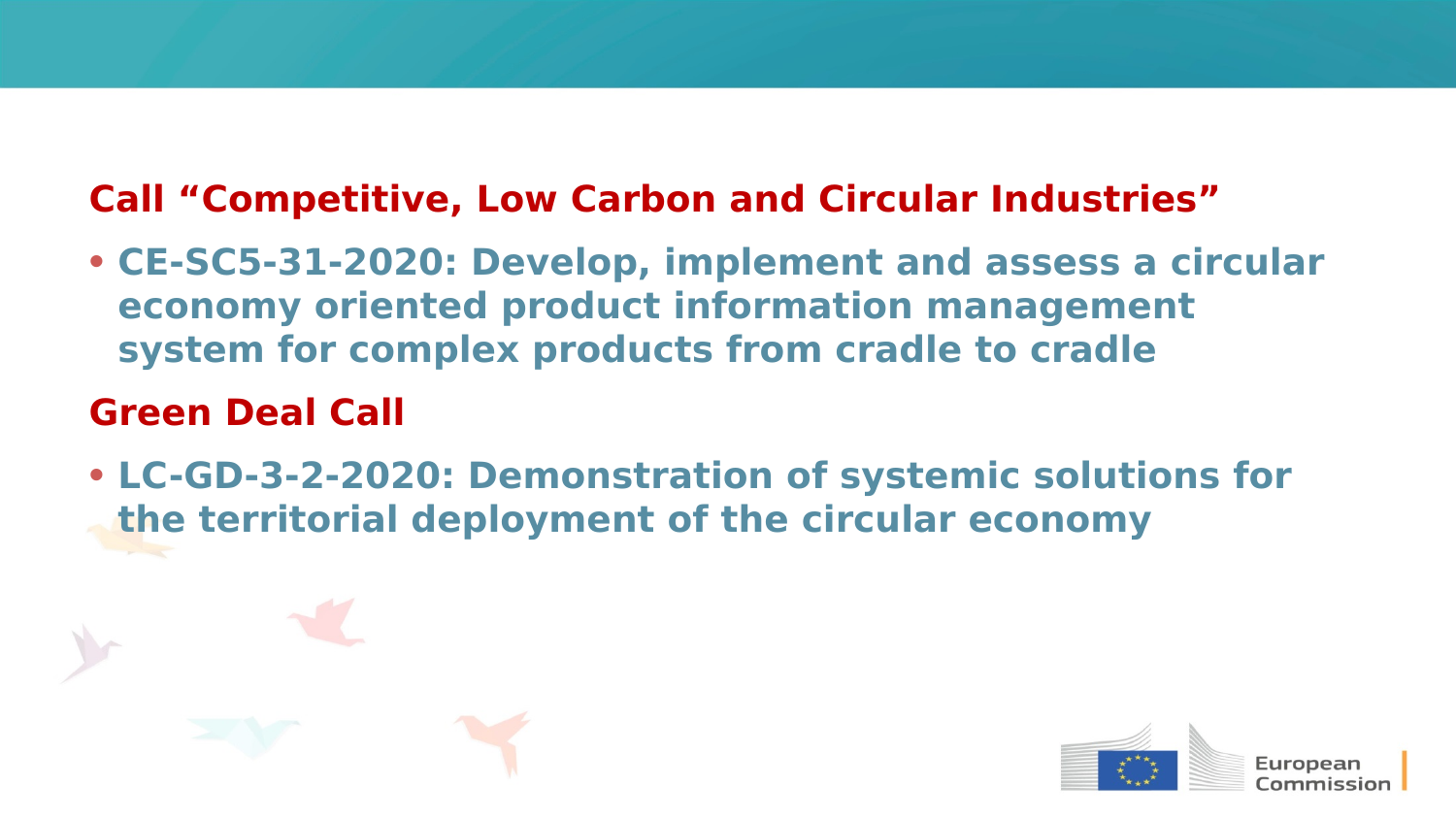

#
Call “Competitive, Low Carbon and Circular Industries”
CE-SC5-31-2020: Develop, implement and assess a circular economy oriented product information management system for complex products from cradle to cradle
Green Deal Call
LC-GD-3-2-2020: Demonstration of systemic solutions for the territorial deployment of the circular economy